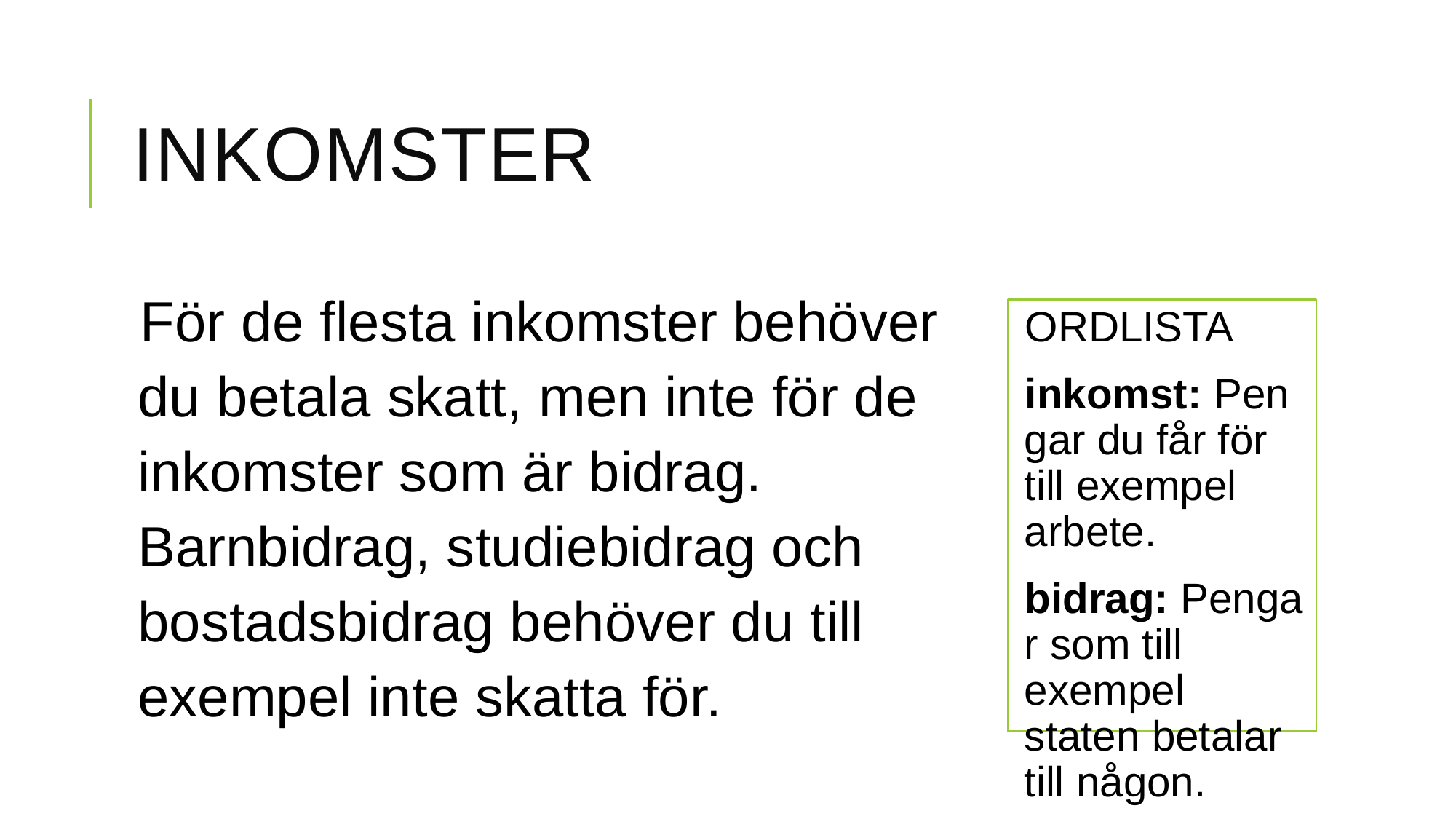

# INKOMSTER
För de flesta inkomster behöver du betala skatt, men inte för de inkomster som är bidrag. Barnbidrag, studiebidrag och bostadsbidrag behöver du till exempel inte skatta för.

ORDLISTA
inkomst: Pengar du får för till exempel arbete.
bidrag: Pengar som till exempel staten betalar till någon.